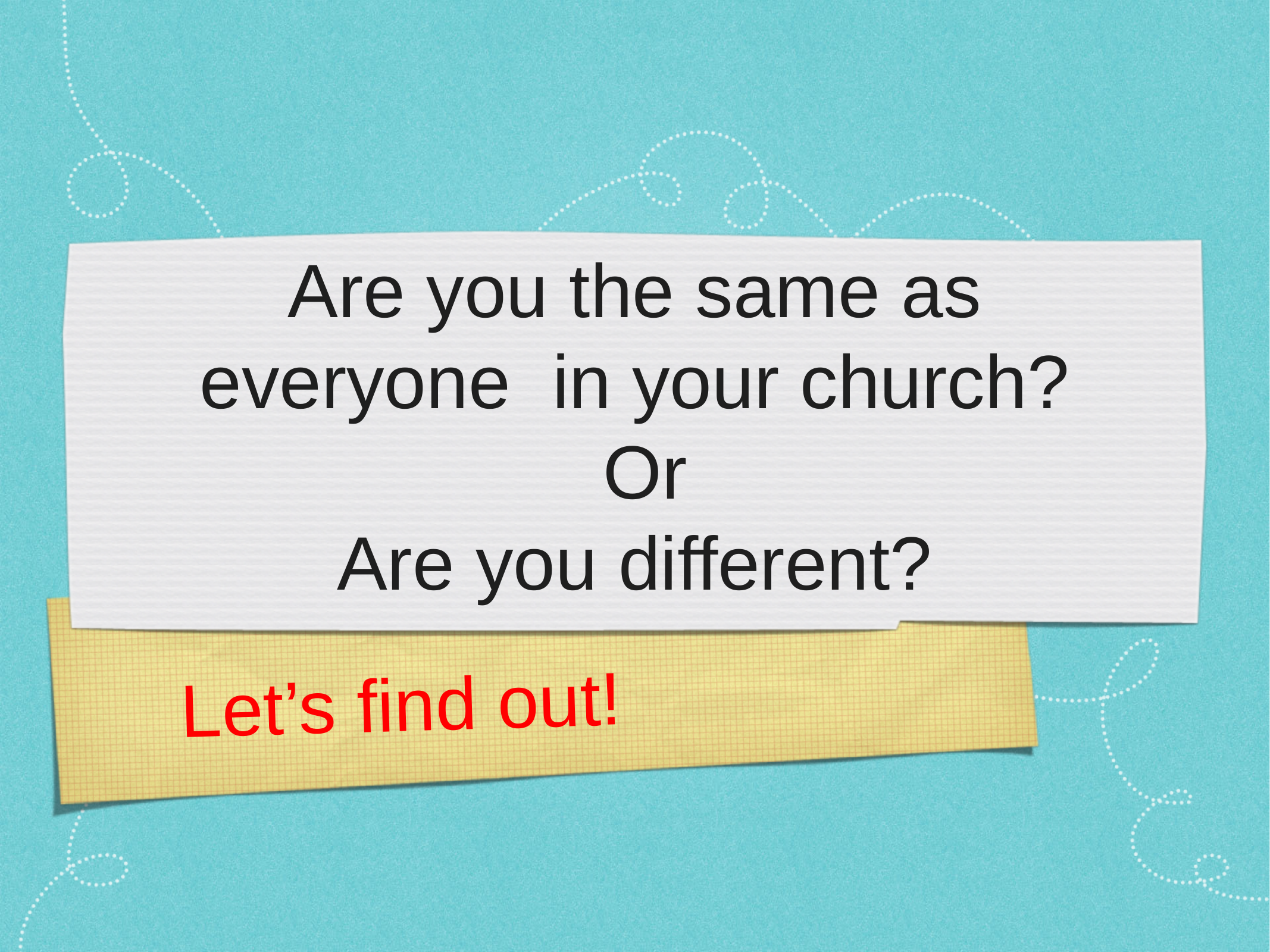

# Are you the same as everyone  in your church? Or Are you different?

 Let’s find out!